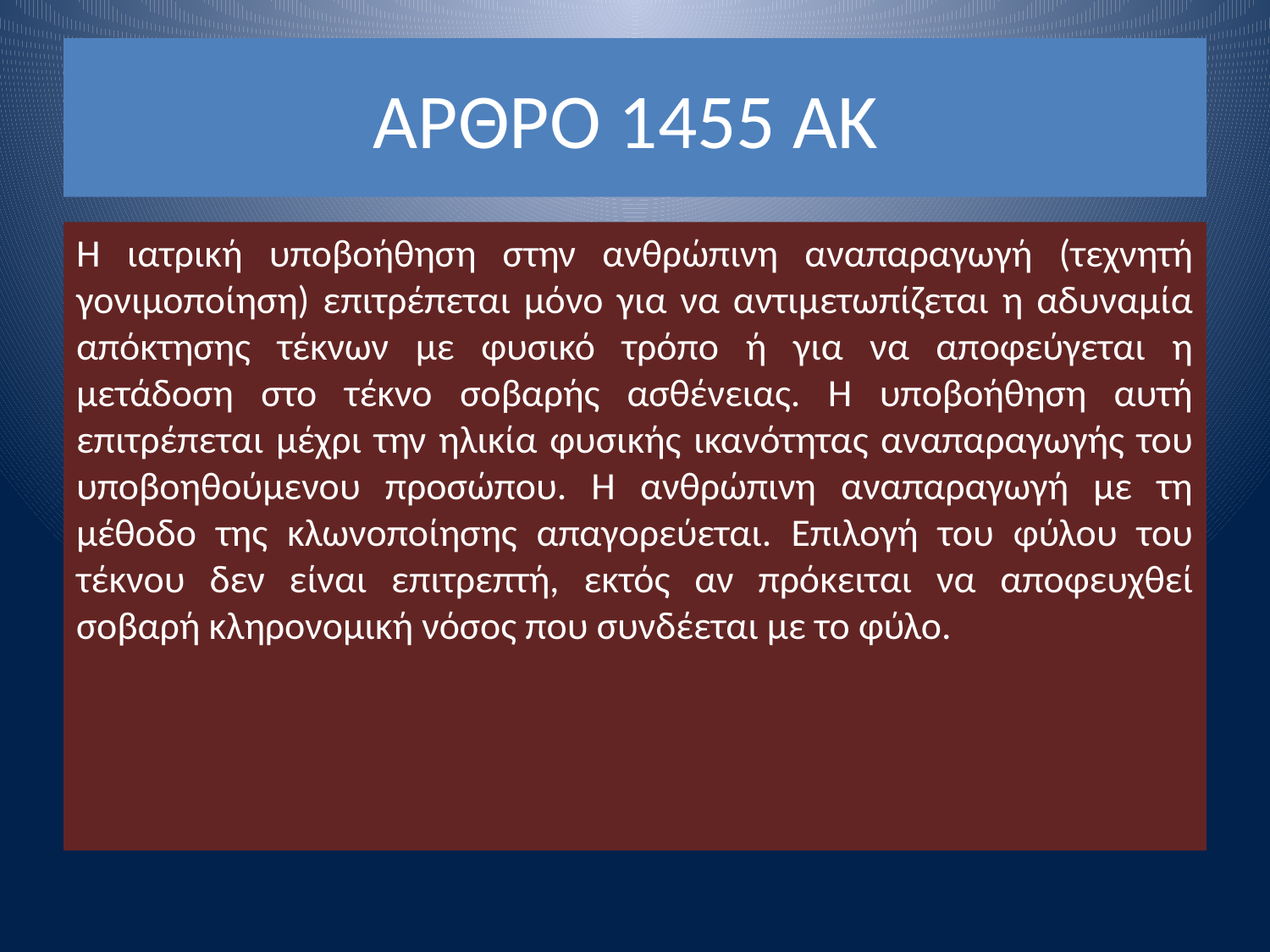

# AΡΘΡΟ 1455 ΑΚ
Η ιατρική υποβοήθηση στην ανθρώπινη αναπαραγωγή (τεχνητή γονιμοποίηση) επιτρέπεται μόνο για να αντιμετωπίζεται η αδυναμία απόκτησης τέκνων με φυσικό τρόπο ή για να αποφεύγεται η μετάδοση στο τέκνο σοβαρής ασθένειας. Η υποβοήθηση αυτή επιτρέπεται μέχρι την ηλικία φυσικής ικανότητας αναπαραγωγής του υποβοηθούμενου προσώπου. Η ανθρώπινη αναπαραγωγή με τη μέθοδο της κλωνοποίησης απαγορεύεται. Επιλογή του φύλου του τέκνου δεν είναι επιτρεπτή, εκτός αν πρόκειται να αποφευχθεί σοβαρή κληρονομική νόσος που συνδέεται με το φύλο.